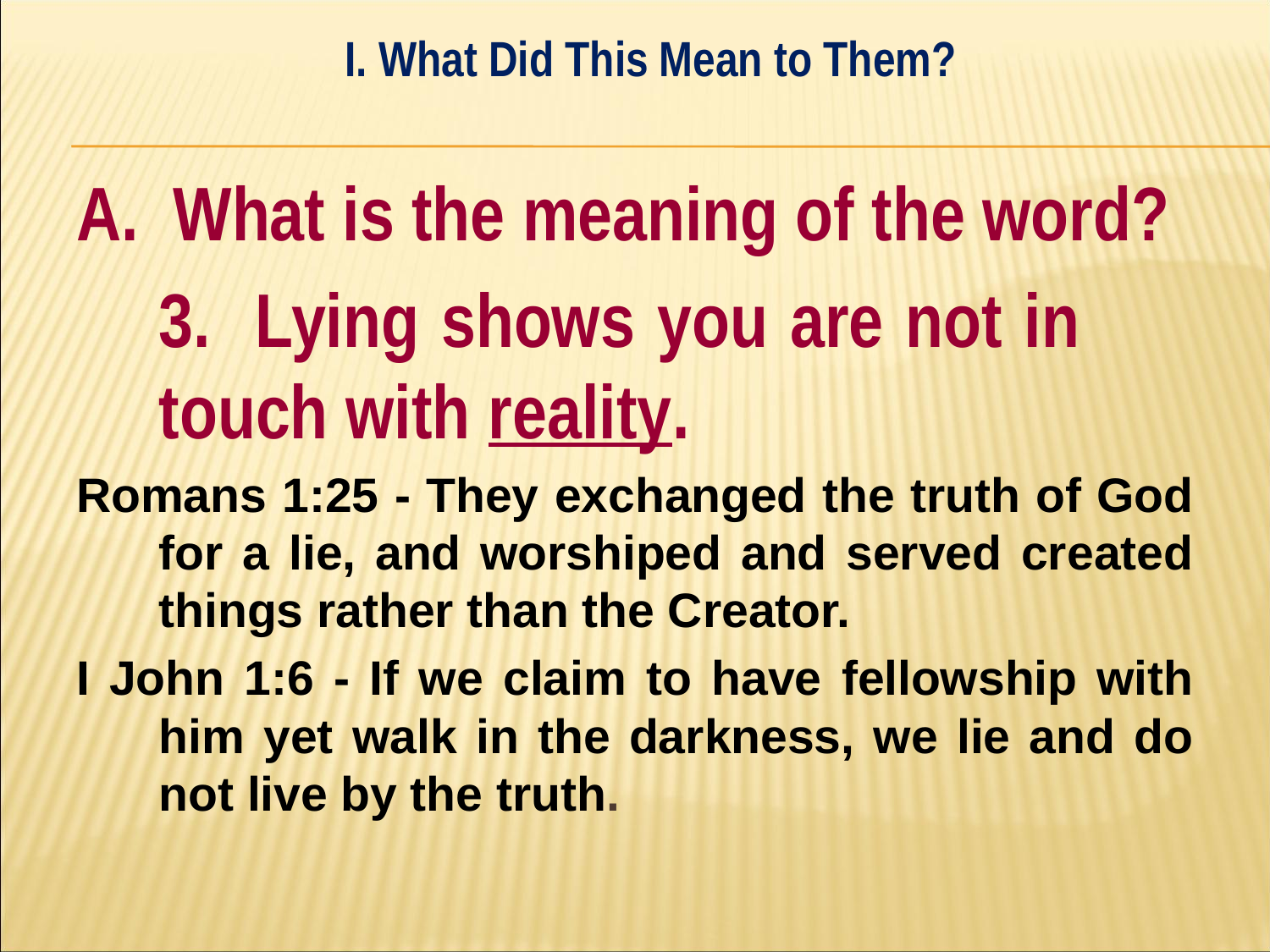

I. What Did This Mean to Them?
#
A.  What is the meaning of the word?
	3.  Lying shows you are not in 	touch with reality.
Romans 1:25 - They exchanged the truth of God for a lie, and worshiped and served created things rather than the Creator.
I John 1:6 - If we claim to have fellowship with him yet walk in the darkness, we lie and do not live by the truth.